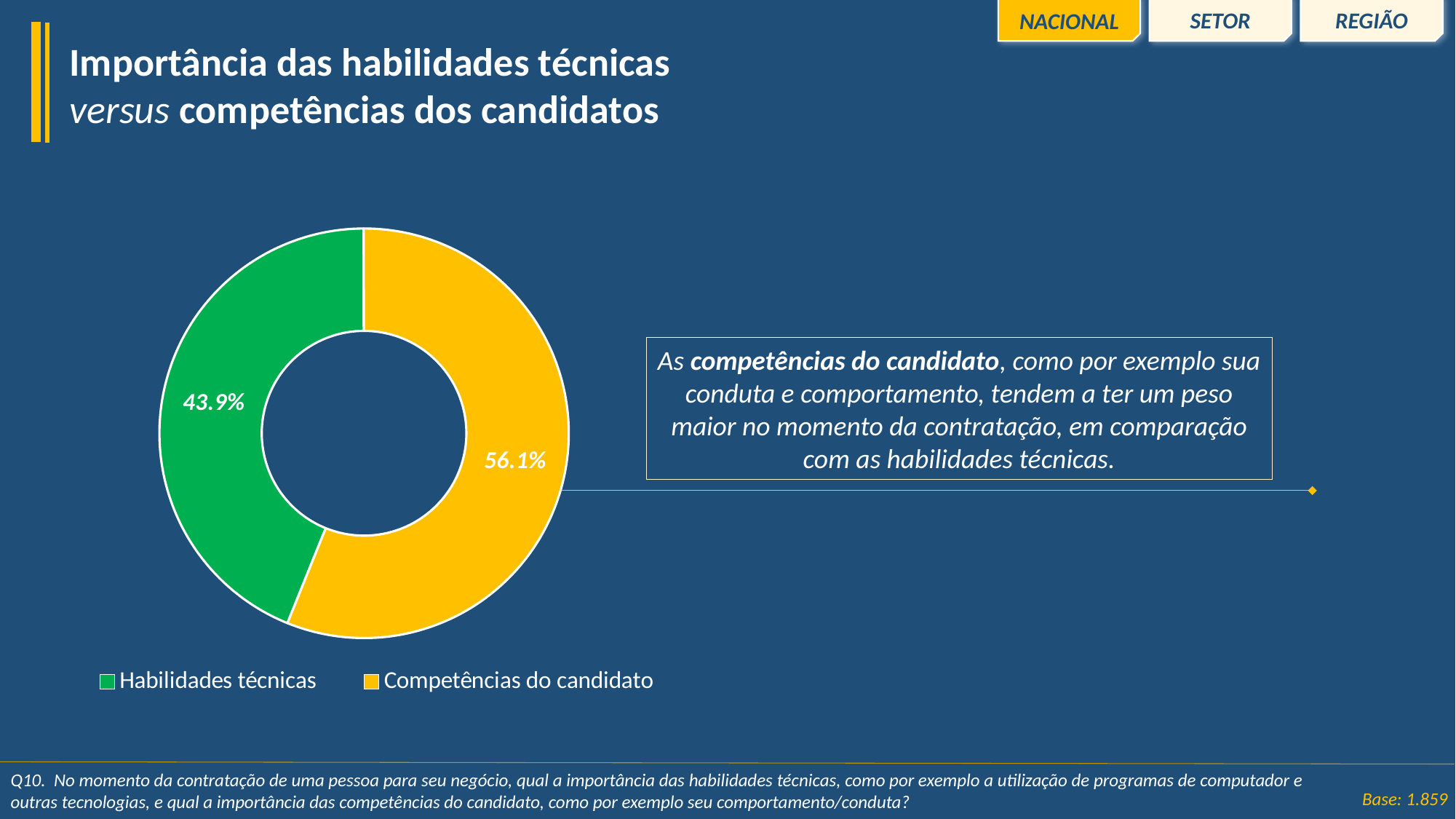

REGIÃO
SETOR
NACIONAL
Importância das habilidades técnicas versus competências dos candidatos

### Chart

| Category | Vendas |
|---|---|
| Habilidades técnicas | 0.438525332845029 |
| Competências do candidato | 0.5614746671549712 |
As competências do candidato, como por exemplo sua conduta e comportamento, tendem a ter um peso maior no momento da contratação, em comparação com as habilidades técnicas.
Q10.  No momento da contratação de uma pessoa para seu negócio, qual a importância das habilidades técnicas, como por exemplo a utilização de programas de computador e outras tecnologias, e qual a importância das competências do candidato, como por exemplo seu comportamento/conduta?
Base: 1.859